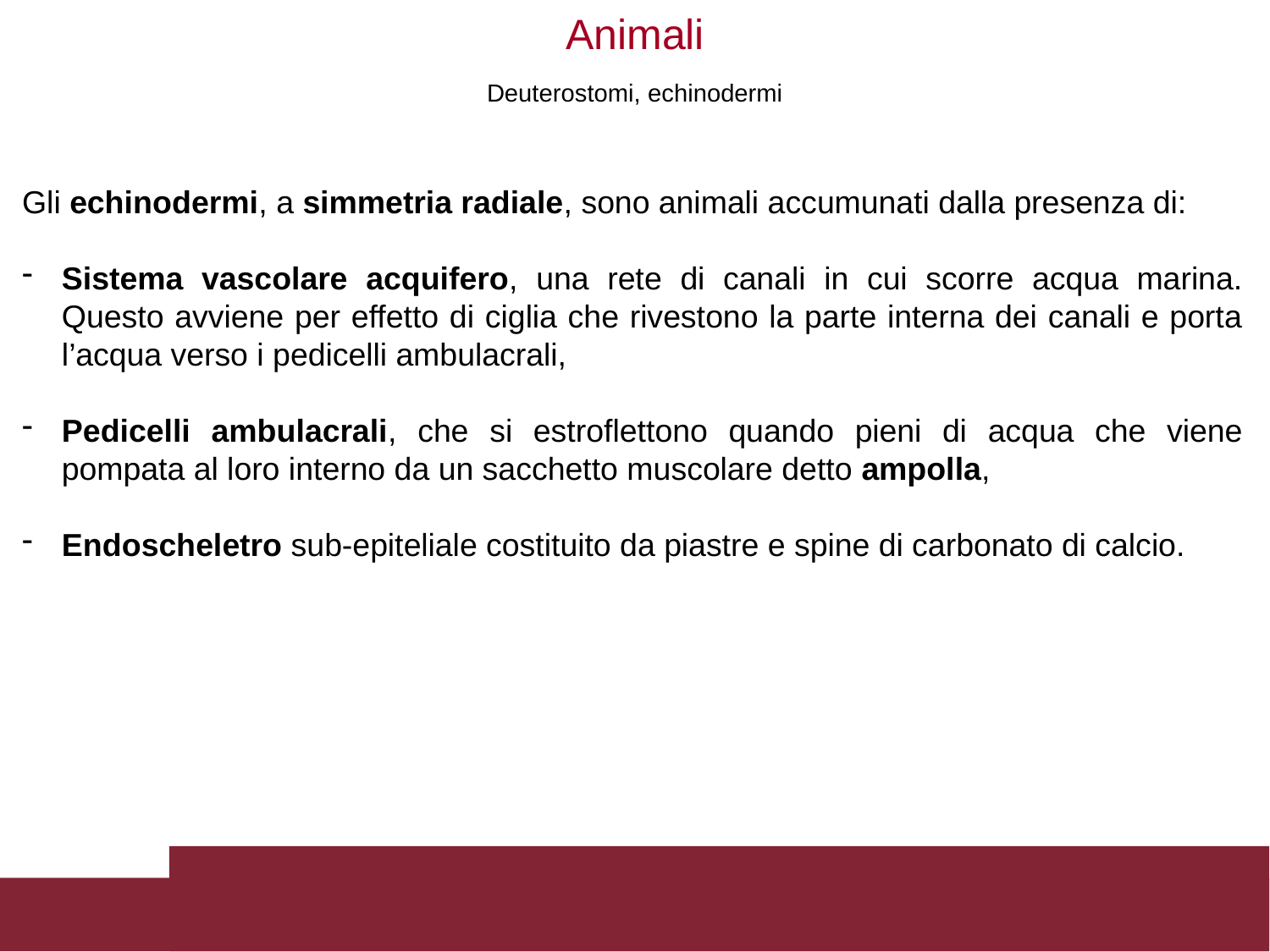

Animali
Deuterostomi, echinodermi
Gli echinodermi, a simmetria radiale, sono animali accumunati dalla presenza di:

Sistema vascolare acquifero, una rete di canali in cui scorre acqua marina. Questo avviene per effetto di ciglia che rivestono la parte interna dei canali e porta l’acqua verso i pedicelli ambulacrali,

Pedicelli ambulacrali, che si estroflettono quando pieni di acqua che viene pompata al loro interno da un sacchetto muscolare detto ampolla,

Endoscheletro sub-epiteliale costituito da piastre e spine di carbonato di calcio.